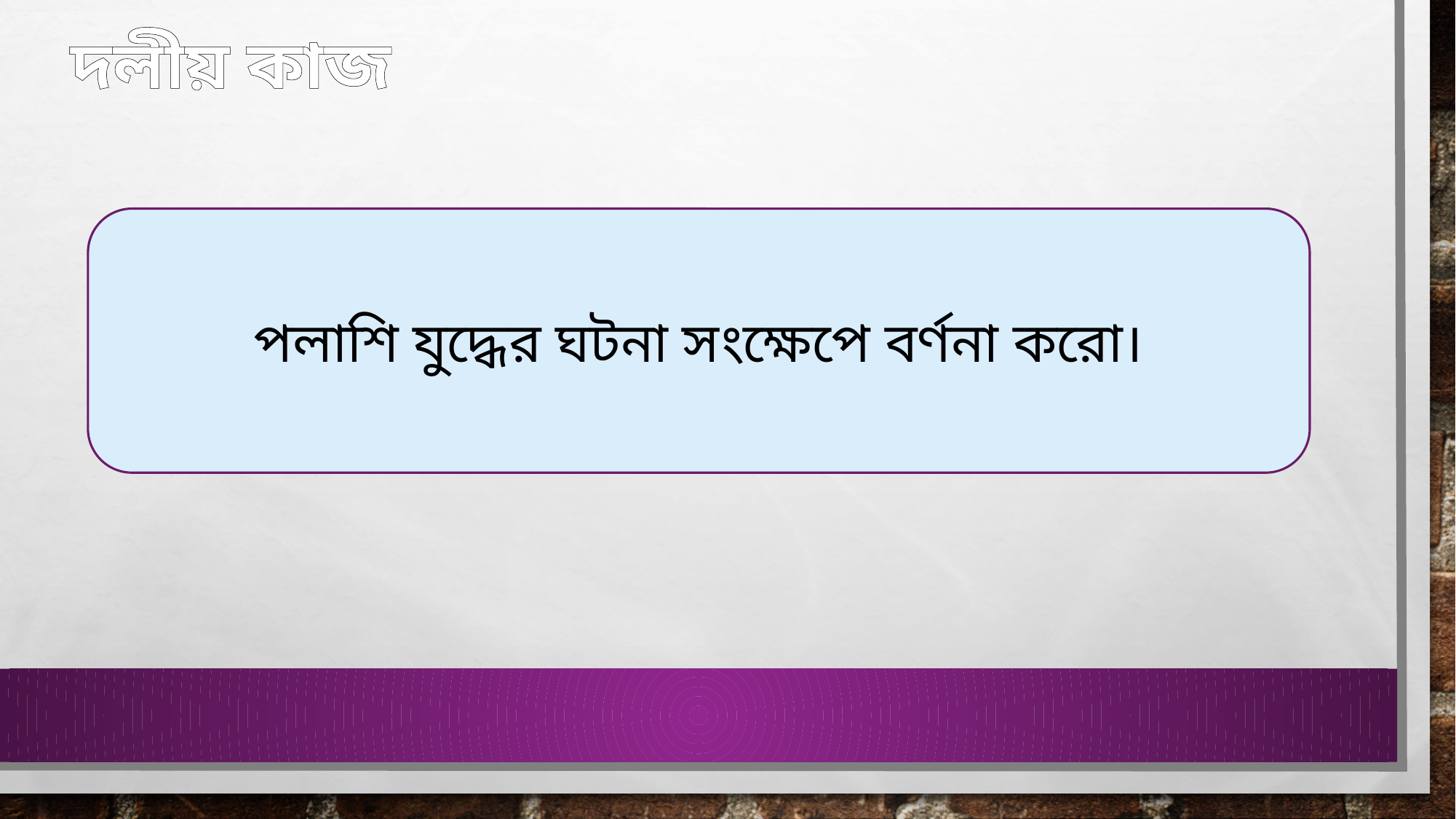

দলীয় কাজ
পলাশি যুদ্ধের ঘটনা সংক্ষেপে বর্ণনা করো।